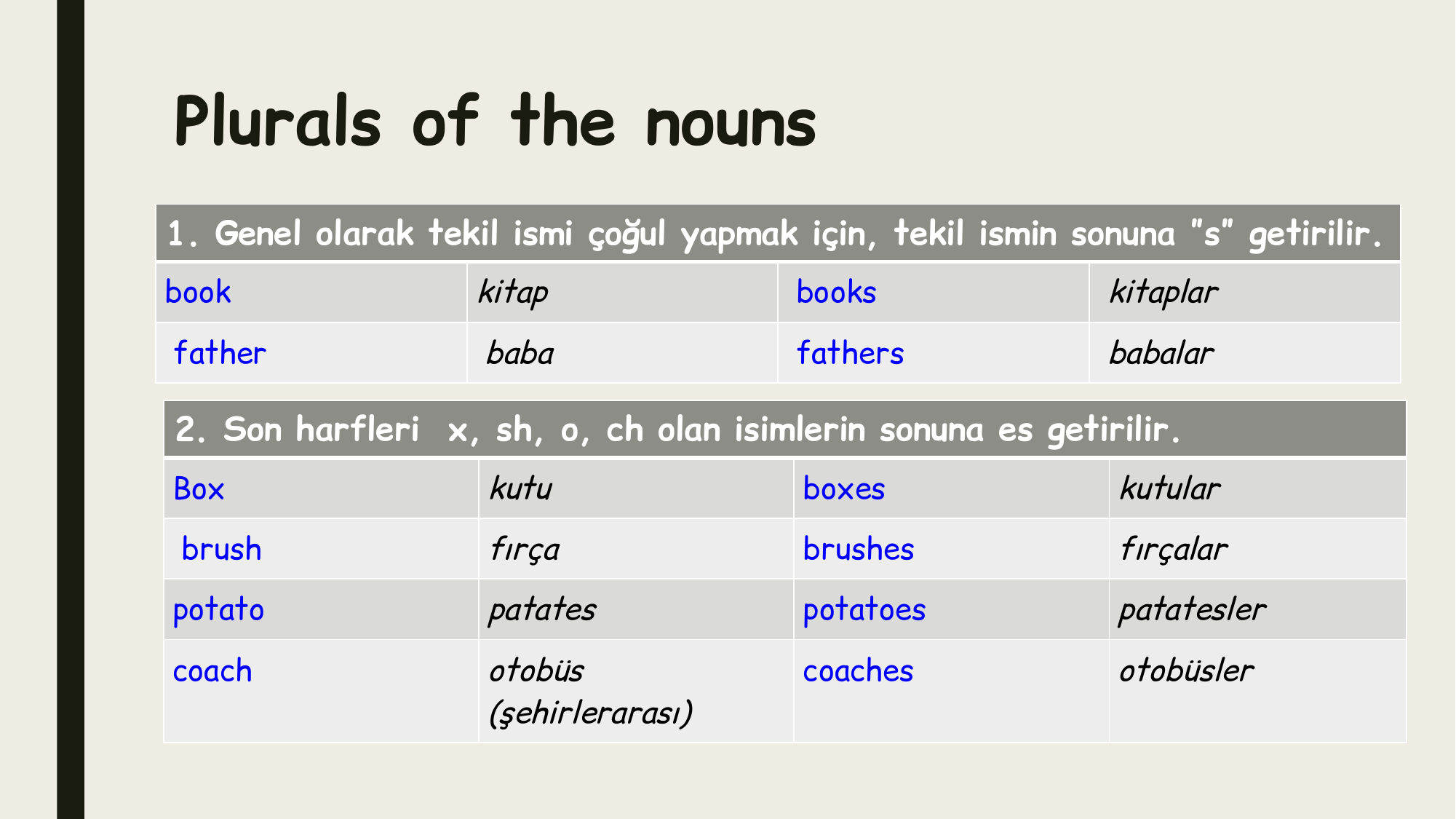

# Plurals of the nouns
| 1. Genel olarak tekil ismi çoğul yapmak için, tekil ismin sonuna ”s” getirilir. |  |  |  |
| --- | --- | --- | --- |
| book | kitap | books | kitaplar |
| father | baba | fathers | babalar |
| 2. Son harfleri  x, sh, o, ch olan isimlerin sonuna es getirilir. |  |  |  |
| --- | --- | --- | --- |
| Box | kutu | boxes | kutular |
| brush | fırça | brushes | fırçalar |
| potato | patates | potatoes | patatesler |
| coach | otobüs (şehirlerarası) | coaches | otobüsler |